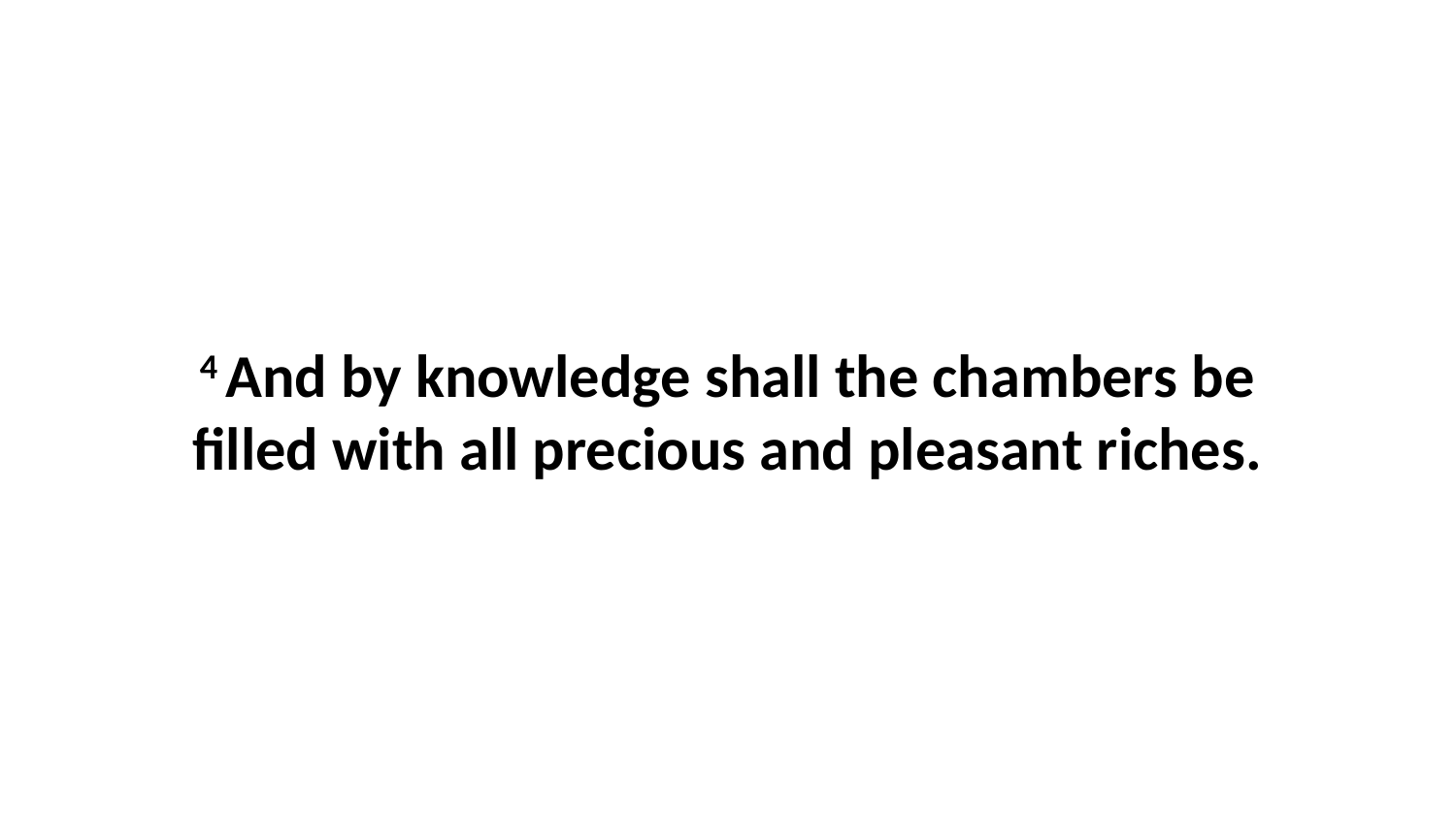

4 And by knowledge shall the chambers be filled with all precious and pleasant riches.